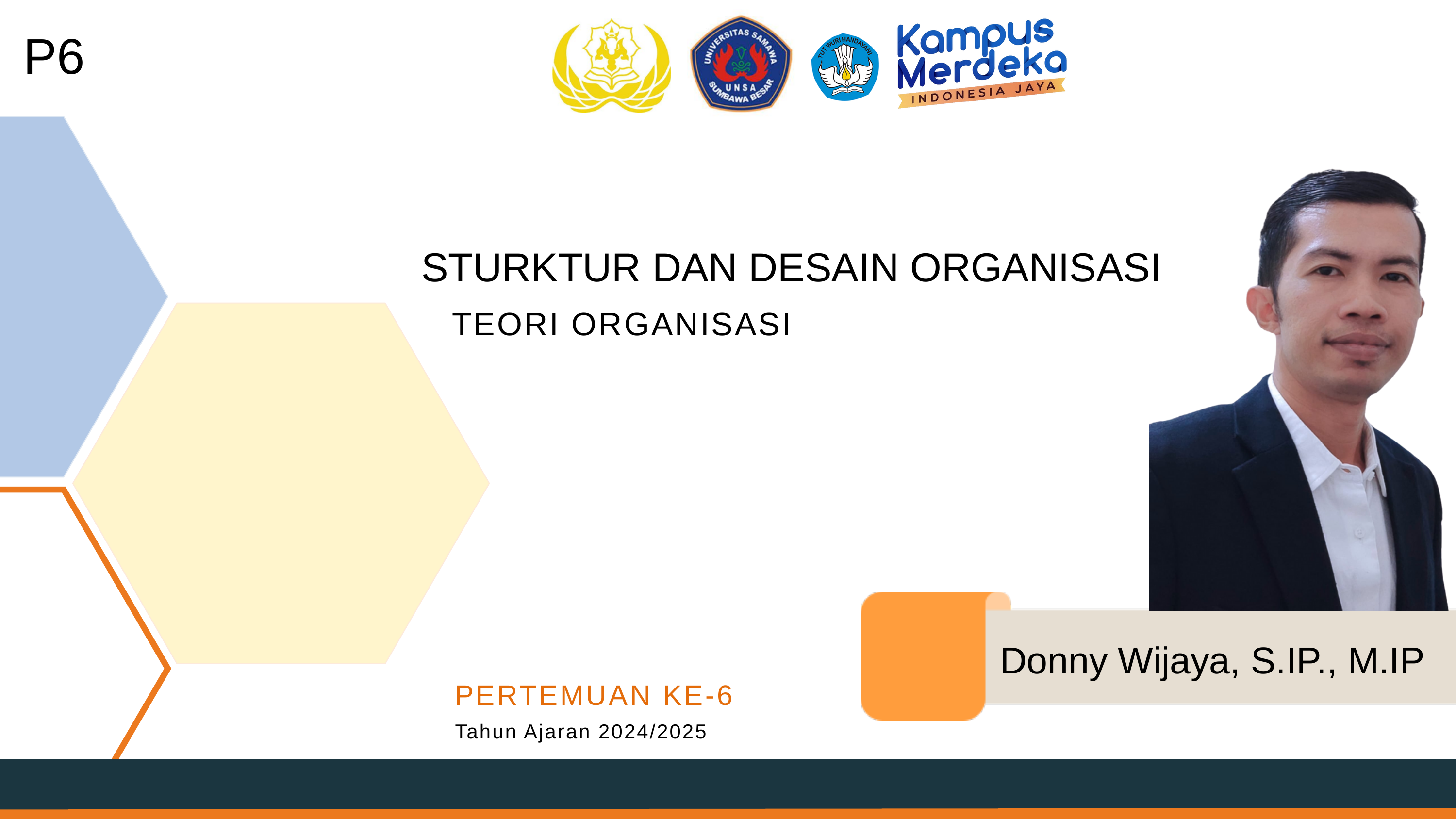

P6

STURKTUR DAN DESAIN ORGANISASI
TEORI ORGANISASI

Donny Wijaya, S.IP., M.IP
PERTEMUAN KE-6
Tahun Ajaran 2024/2025